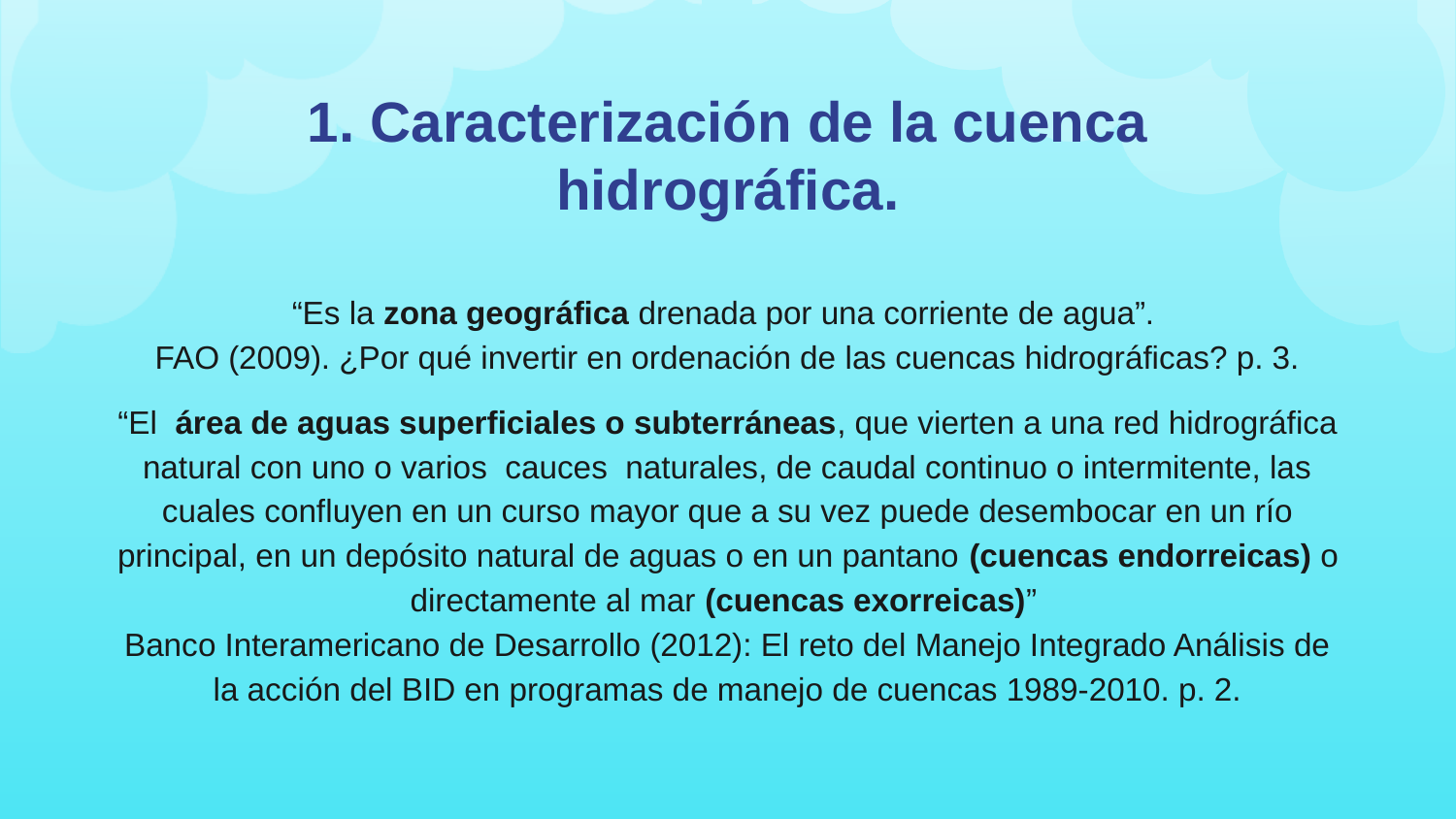

# 1. Caracterización de la cuenca hidrográfica.
“Es la zona geográfica drenada por una corriente de agua”.
FAO (2009). ¿Por qué invertir en ordenación de las cuencas hidrográficas? p. 3.
“El  área de aguas superficiales o subterráneas, que vierten a una red hidrográfica natural con uno o varios  cauces  naturales, de caudal continuo o intermitente, las cuales confluyen en un curso mayor que a su vez puede desembocar en un río principal, en un depósito natural de aguas o en un pantano (cuencas endorreicas) o directamente al mar (cuencas exorreicas)”
Banco Interamericano de Desarrollo (2012): El reto del Manejo Integrado Análisis de la acción del BID en programas de manejo de cuencas 1989-2010. p. 2.